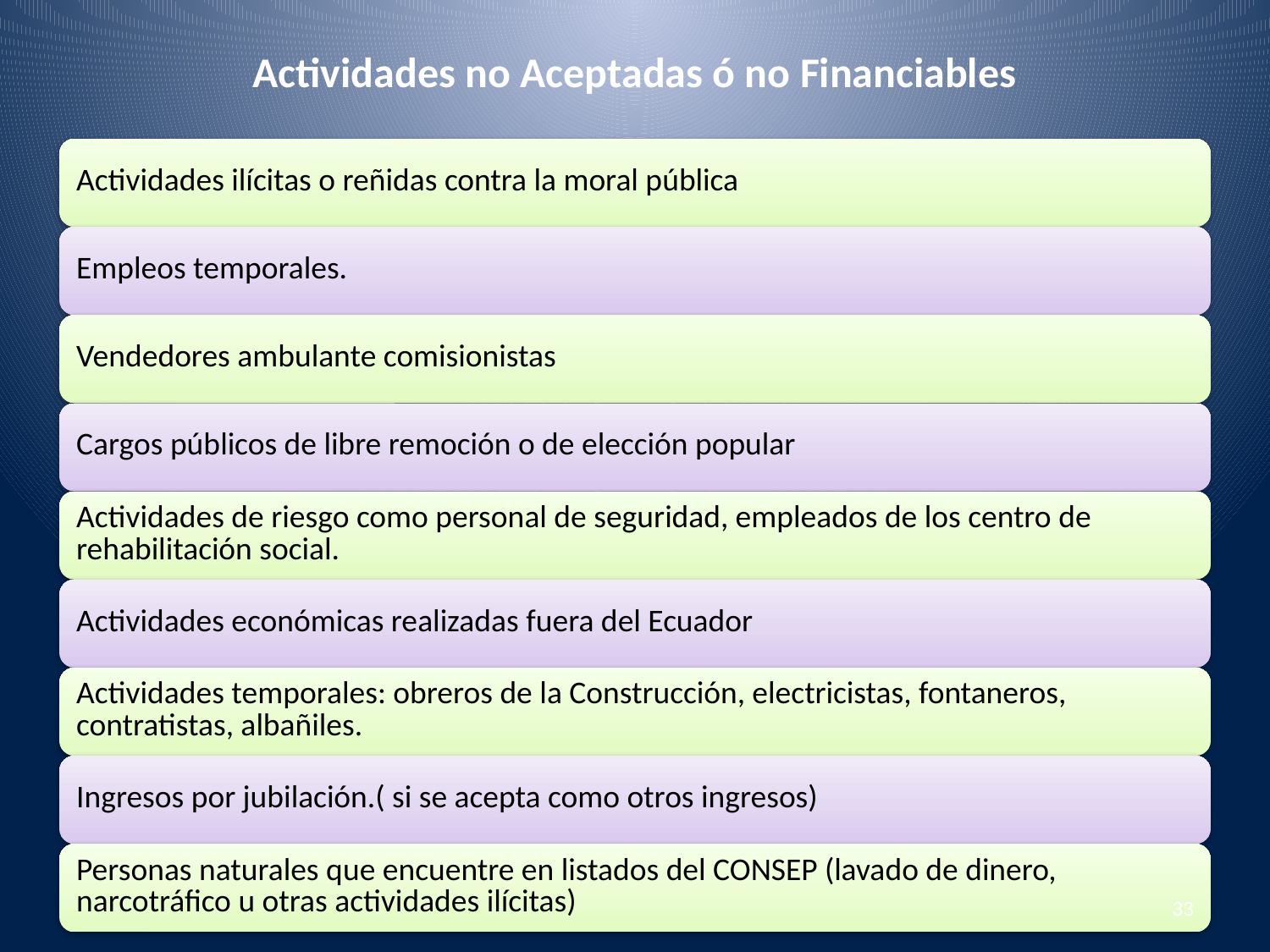

# Actividades no Aceptadas ó no Financiables
Actividades ilícitas o reñidas contra la moral pública
Empleos temporales.
Vendedores ambulante comisionistas
Cargos públicos de libre remoción o de elección popular
Actividades de riesgo como personal de seguridad, empleados de los centro de rehabilitación social.
Actividades económicas realizadas fuera del Ecuador
Actividades temporales: obreros de la Construcción, electricistas, fontaneros, contratistas, albañiles.
Ingresos por jubilación.( si se acepta como otros ingresos)
Personas naturales que encuentre en listados del CONSEP (lavado de dinero, narcotráfico u otras actividades ilícitas)
33